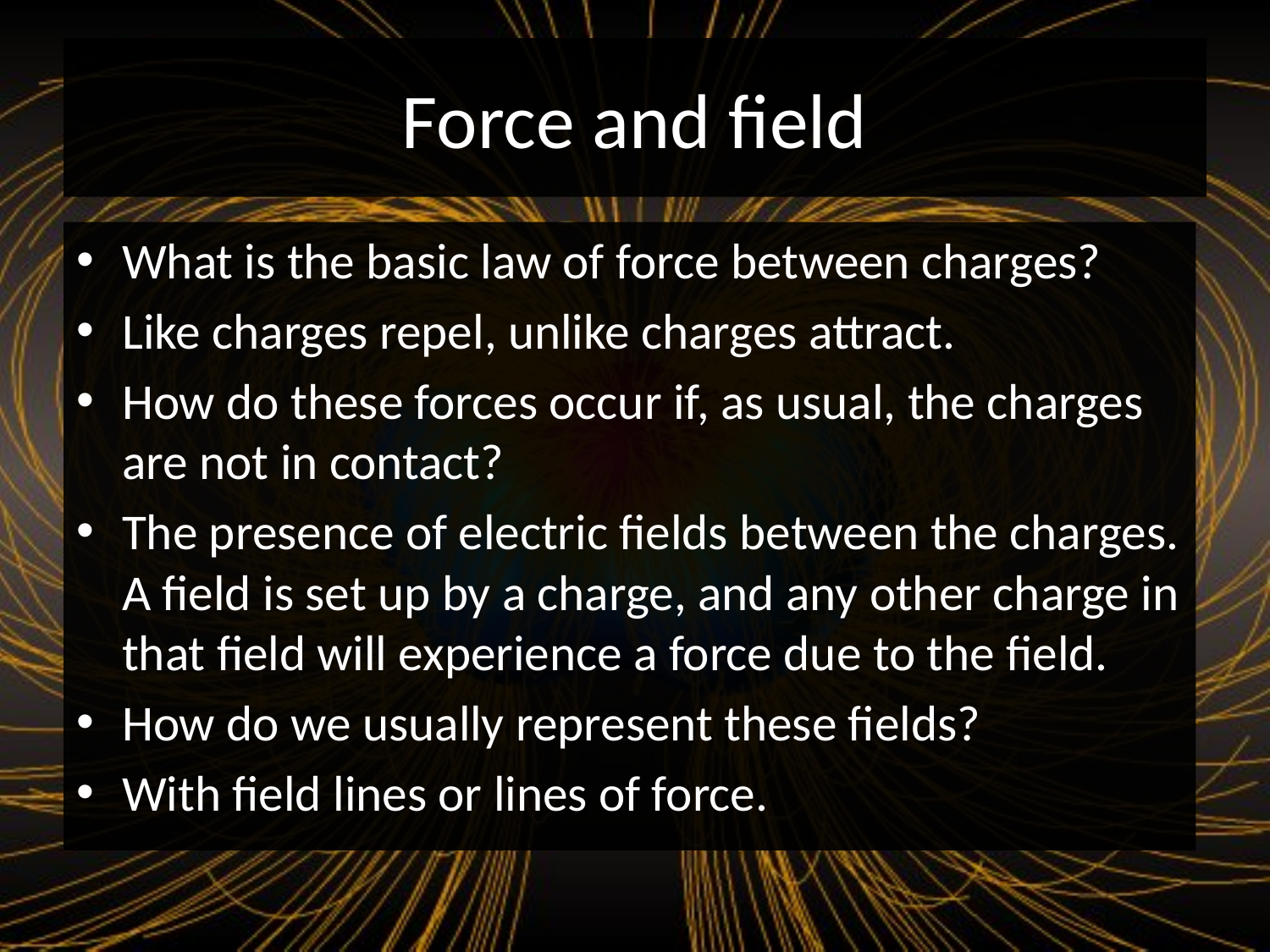

# Force and field
What is the basic law of force between charges?
Like charges repel, unlike charges attract.
How do these forces occur if, as usual, the charges are not in contact?
The presence of electric fields between the charges. A field is set up by a charge, and any other charge in that field will experience a force due to the field.
How do we usually represent these fields?
With field lines or lines of force.